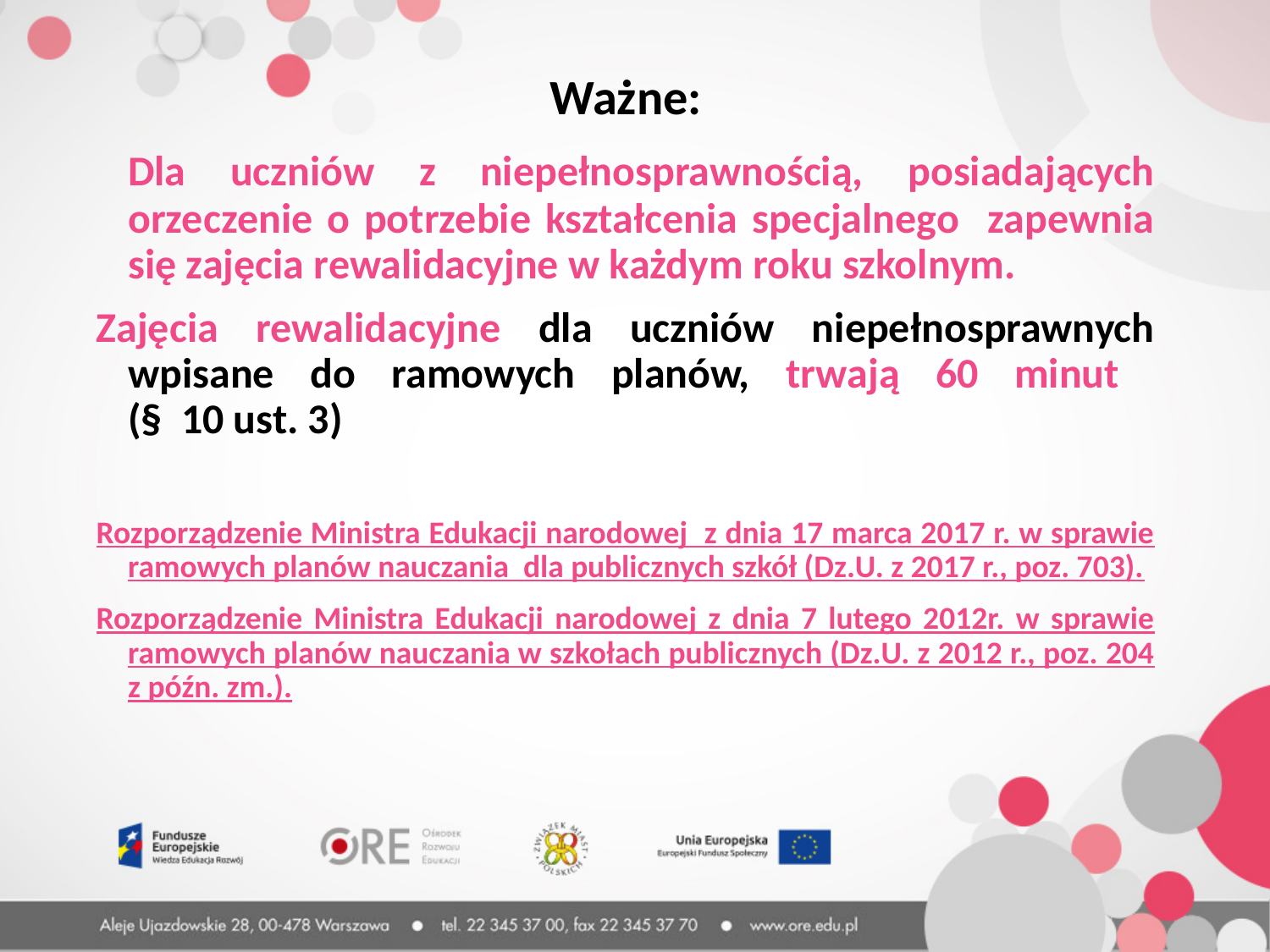

Ważne:
	Dla uczniów z niepełnosprawnością, posiadających orzeczenie o potrzebie kształcenia specjalnego  zapewnia się zajęcia rewalidacyjne w każdym roku szkolnym.
Zajęcia rewalidacyjne dla uczniów niepełnosprawnych wpisane do ramowych planów, trwają 60 minut
(§  10 ust. 3)

Rozporządzenie Ministra Edukacji narodowej  z dnia 17 marca 2017 r. w sprawie ramowych planów nauczania  dla publicznych szkół (Dz.U. z 2017 r., poz. 703).
Rozporządzenie Ministra Edukacji narodowej z dnia 7 lutego 2012r. w sprawie ramowych planów nauczania w szkołach publicznych (Dz.U. z 2012 r., poz. 204 z późn. zm.).